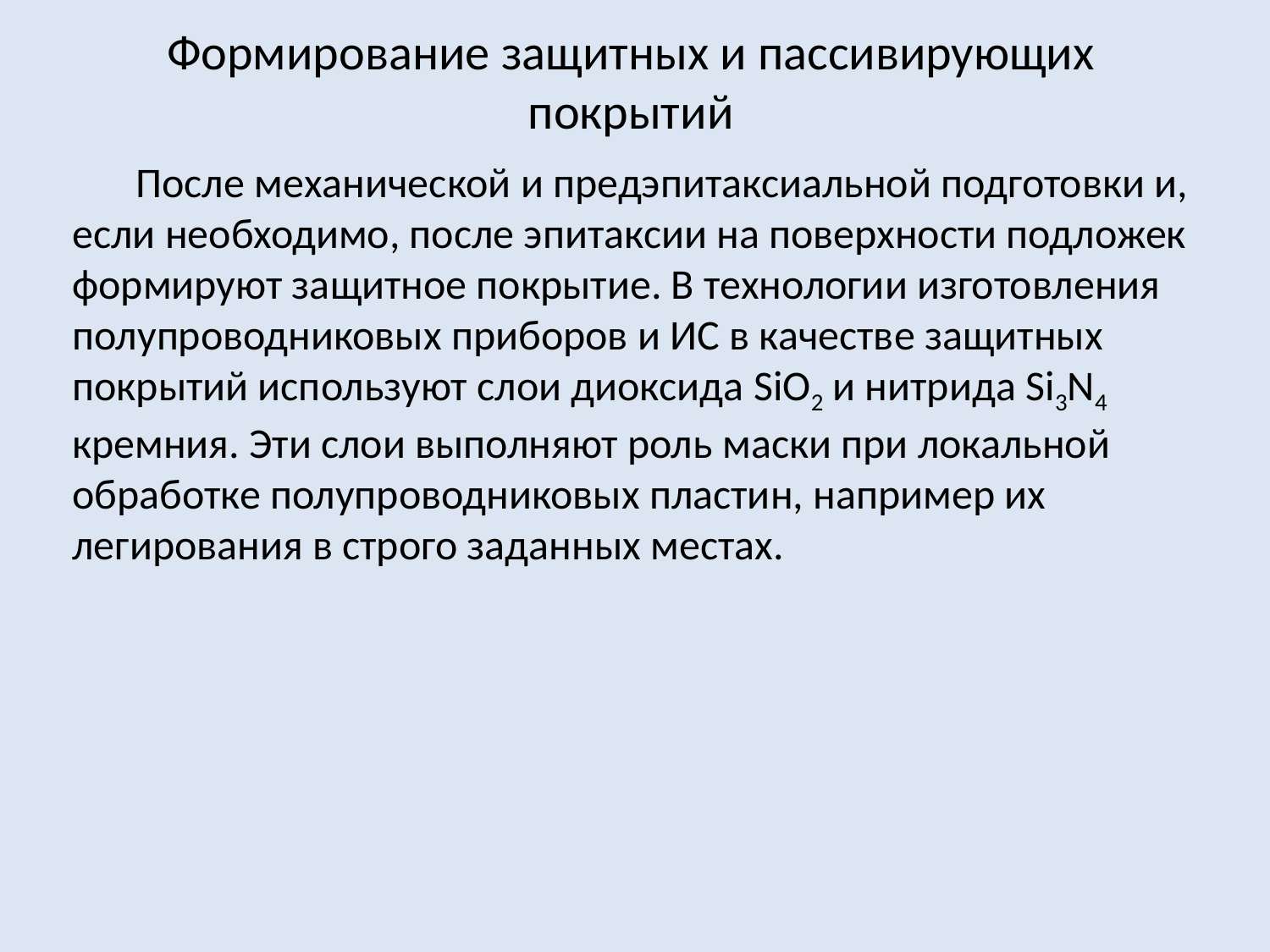

# Формирование защитных и пассивирующих покрытий
После механической и предэпитаксиальной подготовки и, если необходимо, после эпитаксии на поверхности подложек формируют защитное покрытие. В технологии изготовления полупроводниковых приборов и ИС в качестве защитных покрытий используют слои диоксида SiO2 и нитрида Si3N4 кремния. Эти слои выполняют роль маски при локальной обработке полупроводниковых пластин, например их легирования в строго заданных местах.